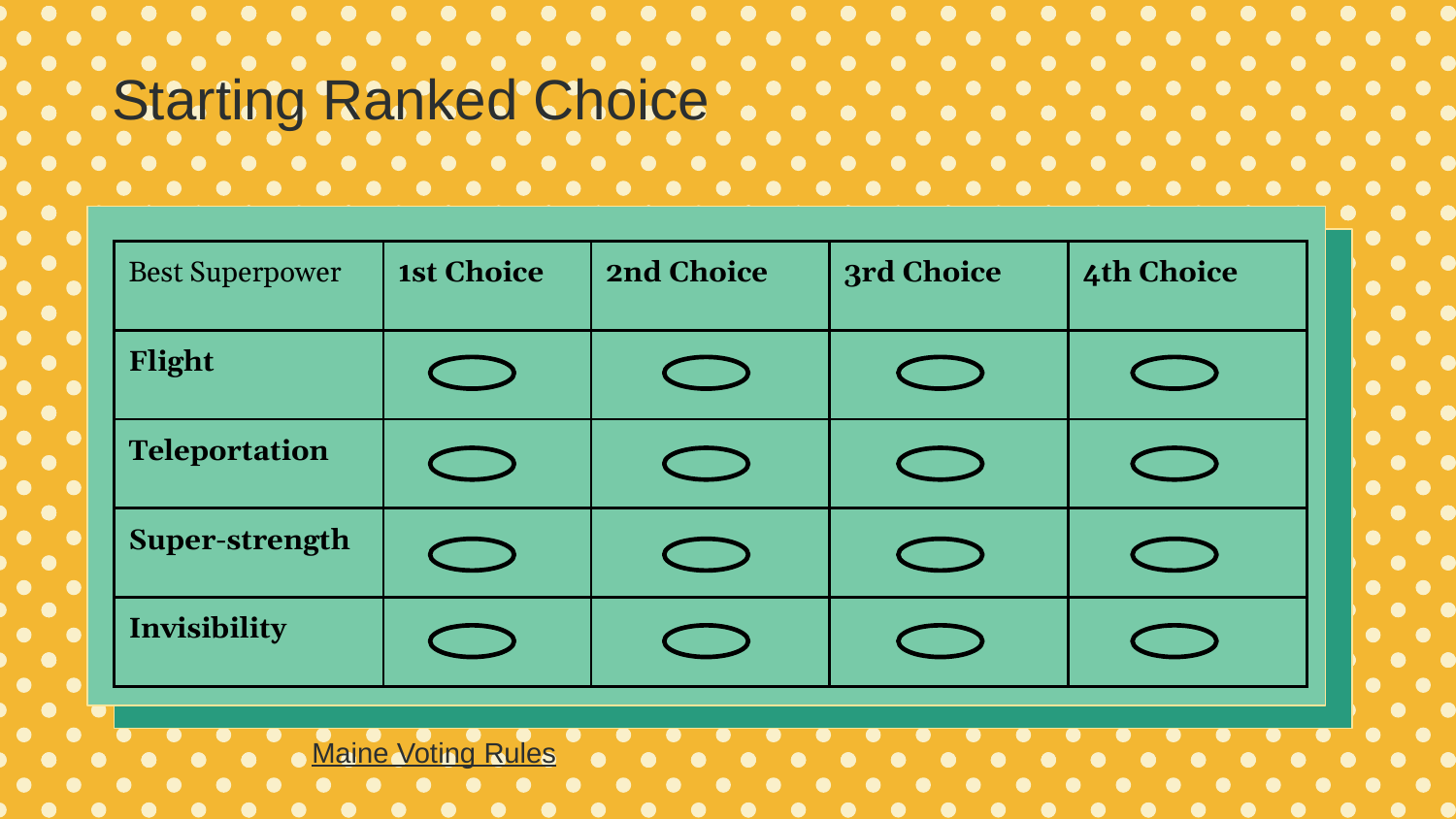

Starting Ranked Choice

| Best Superpower | 1st Choice | 2nd Choice | 3rd Choice | 4th Choice |
| --- | --- | --- | --- | --- |
| Flight |  |  |  |  |
| Teleportation |  |  |  |  |
| Super-strength |  |  |  |  |
| Invisibility |  |  |  |  |

Maine Voting Rules